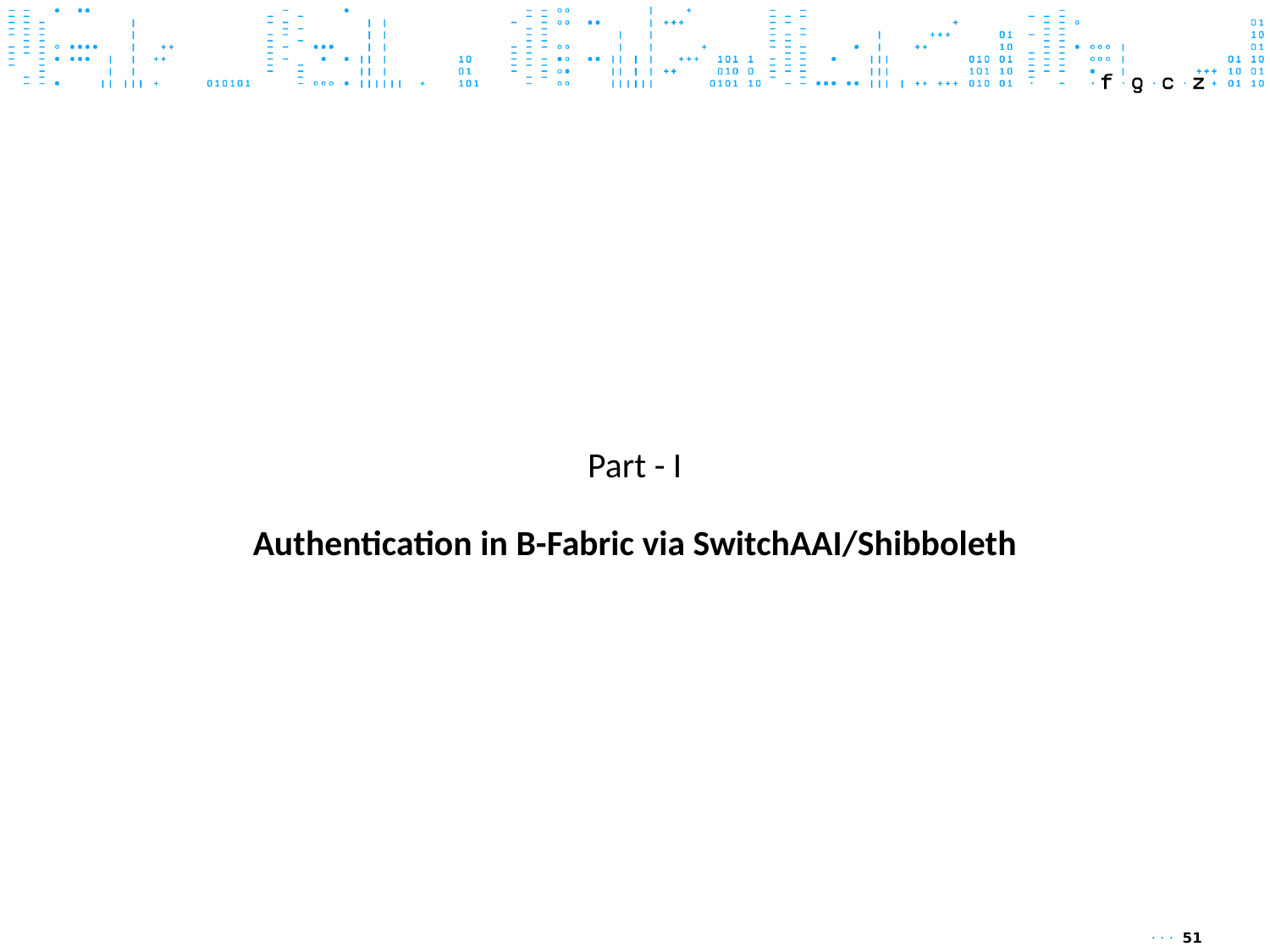

Part - I
Authentication in B-Fabric via SwitchAAI/Shibboleth
· · ·  51